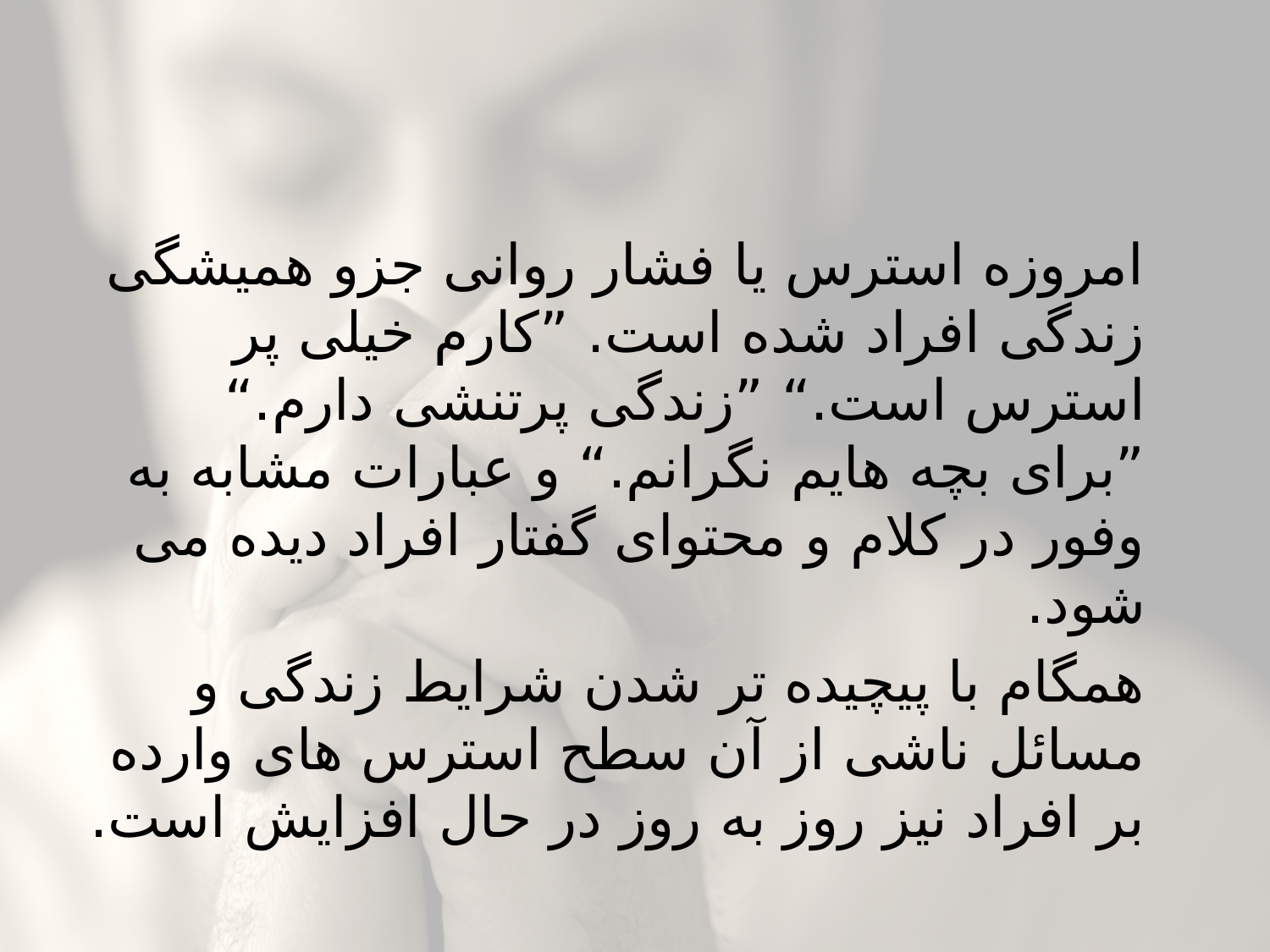

امروزه استرس یا فشار روانی جزو همیشگی زندگی افراد شده است. ”کارم خیلی پر استرس است.“ ”زندگی پرتنشی دارم.“ ”برای بچه هایم نگرانم.“ و عبارات مشابه به وفور در کلام و محتوای گفتار افراد دیده می شود.
همگام با پیچیده تر شدن شرایط زندگی و مسائل ناشی از آن سطح استرس های وارده بر افراد نیز روز به روز در حال افزایش است.